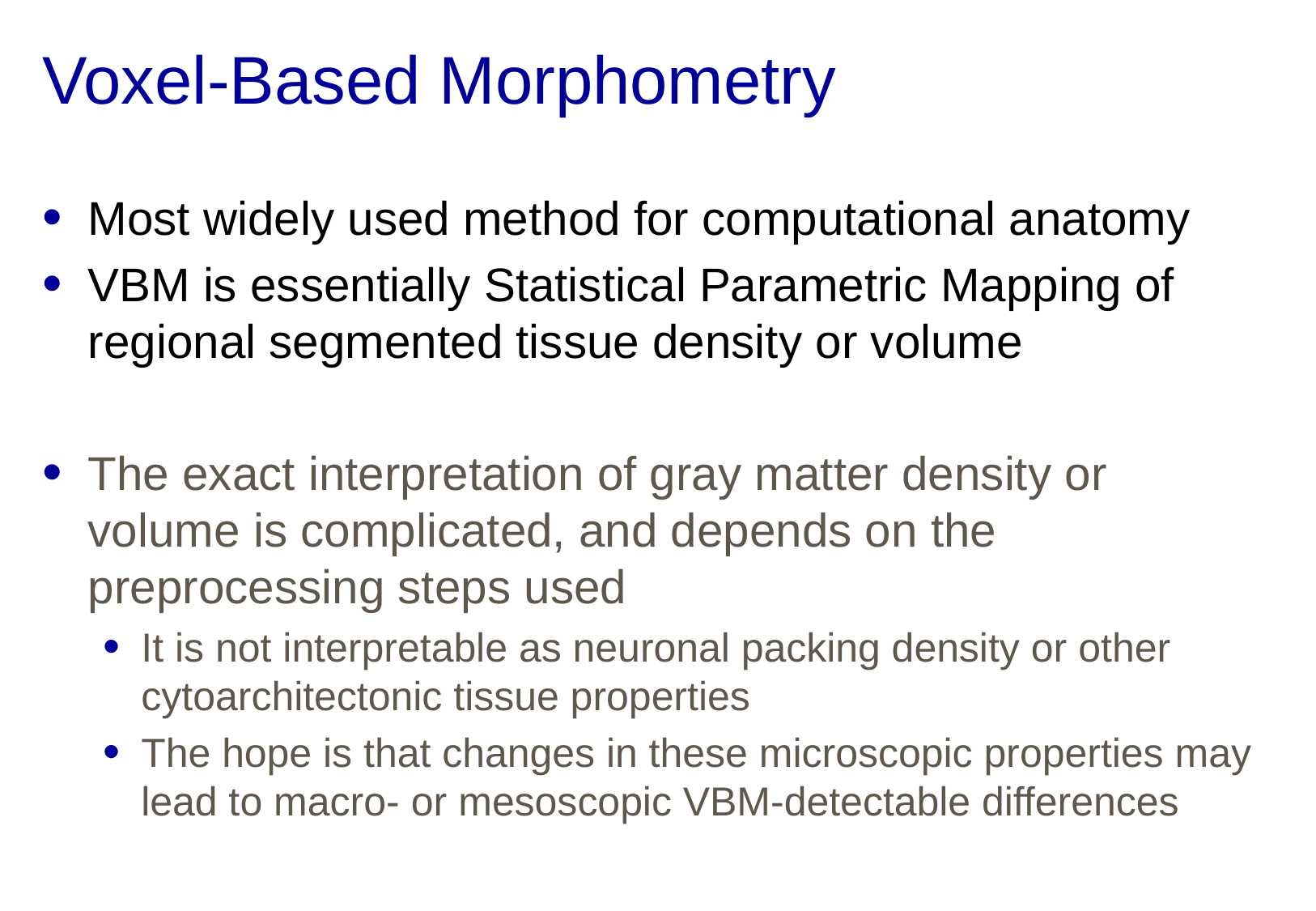

# Voxel-Based Morphometry
Most widely used method for computational anatomy
VBM is essentially Statistical Parametric Mapping of regional segmented tissue density or volume

The exact interpretation of gray matter density or volume is complicated, and depends on the preprocessing steps used
It is not interpretable as neuronal packing density or other cytoarchitectonic tissue properties
The hope is that changes in these microscopic properties may lead to macro- or mesoscopic VBM-detectable differences